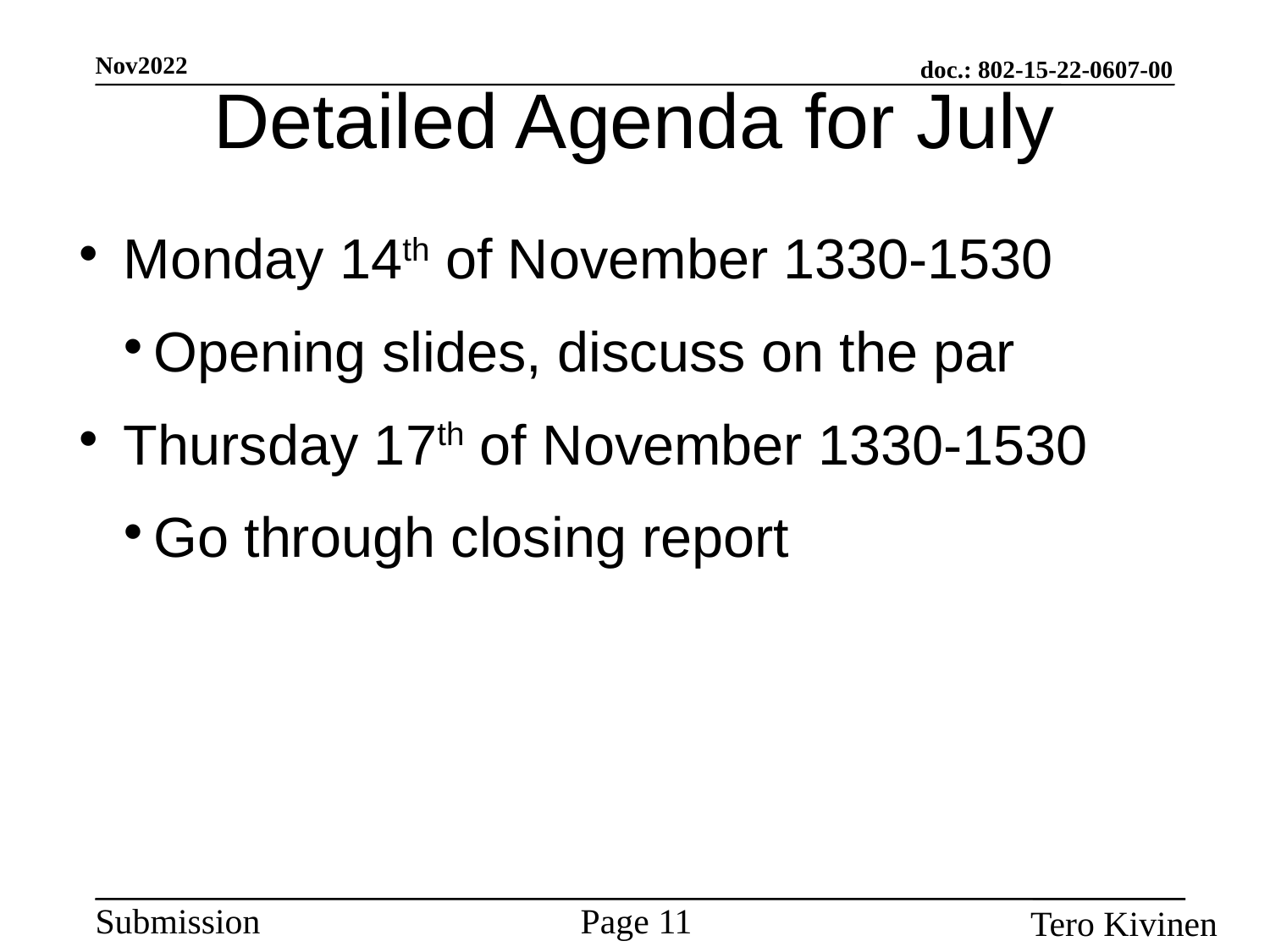

Detailed Agenda for July
Monday 14th of November 1330-1530
Opening slides, discuss on the par
Thursday 17th of November 1330-1530
Go through closing report